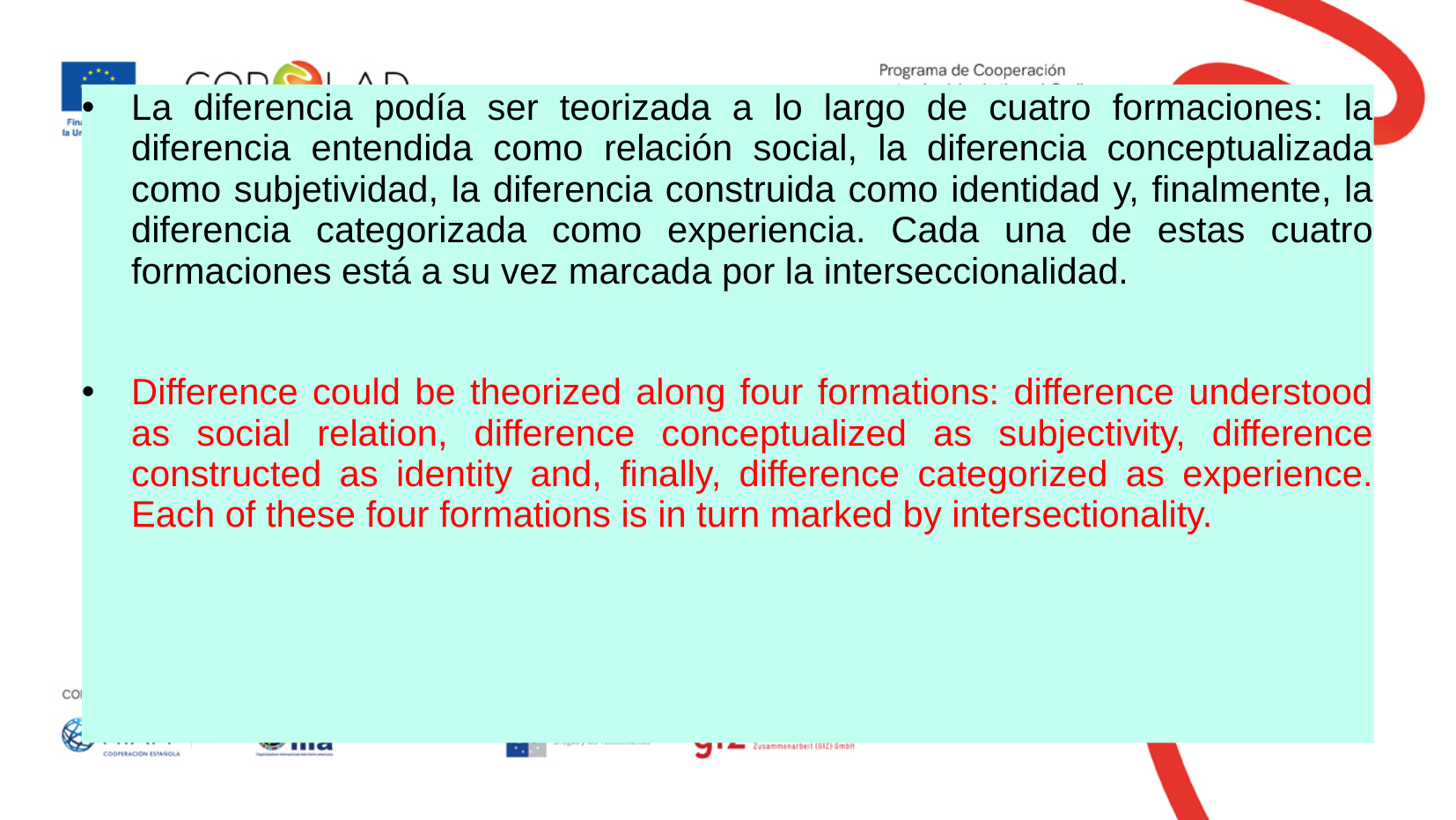

La diferencia podía ser teorizada a lo largo de cuatro formaciones: la diferencia entendida como relación social, la diferencia conceptualizada como subjetividad, la diferencia construida como identidad y, finalmente, la diferencia categorizada como experiencia. Cada una de estas cuatro formaciones está a su vez marcada por la interseccionalidad.

Difference could be theorized along four formations: difference understood as social relation, difference conceptualized as subjectivity, difference constructed as identity and, finally, difference categorized as experience. Each of these four formations is in turn marked by intersectionality.